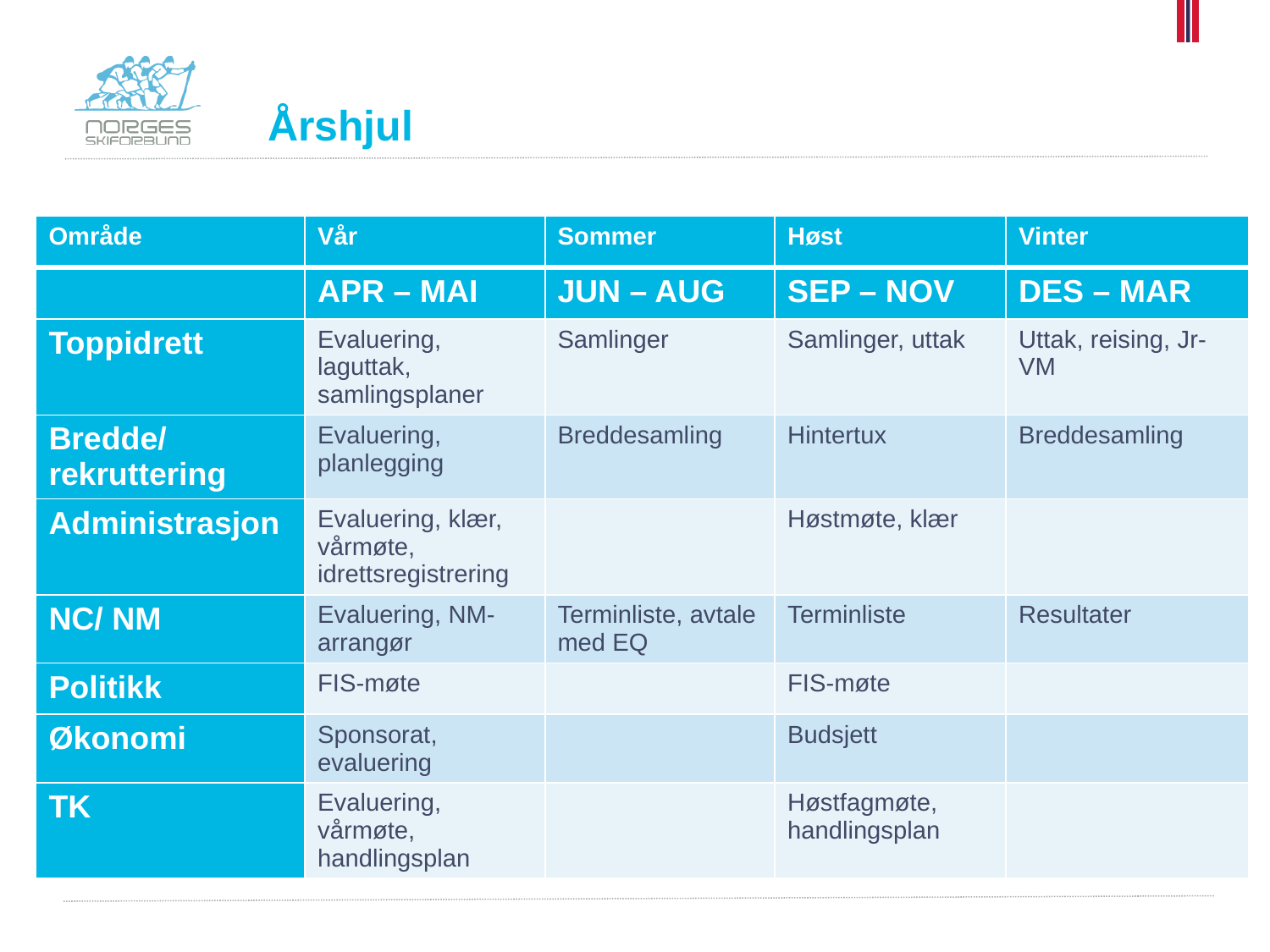

# Årshjul
| Område | Vår | Sommer | Høst | Vinter |
| --- | --- | --- | --- | --- |
|  | APR – MAI | JUN – AUG | SEP – NOV | DES – MAR |
| Toppidrett | Evaluering, laguttak, samlingsplaner | Samlinger | Samlinger, uttak | Uttak, reising, Jr-VM |
| Bredde/ rekruttering | Evaluering, planlegging | Breddesamling | Hintertux | Breddesamling |
| Administrasjon | Evaluering, klær, vårmøte, idrettsregistrering |  | Høstmøte, klær |  |
| NC/ NM | Evaluering, NM-arrangør | Terminliste, avtale med EQ | Terminliste | Resultater |
| Politikk | FIS-møte |  | FIS-møte |  |
| Økonomi | Sponsorat, evaluering |  | Budsjett |  |
| TK | Evaluering, vårmøte, handlingsplan |  | Høstfagmøte, handlingsplan |  |